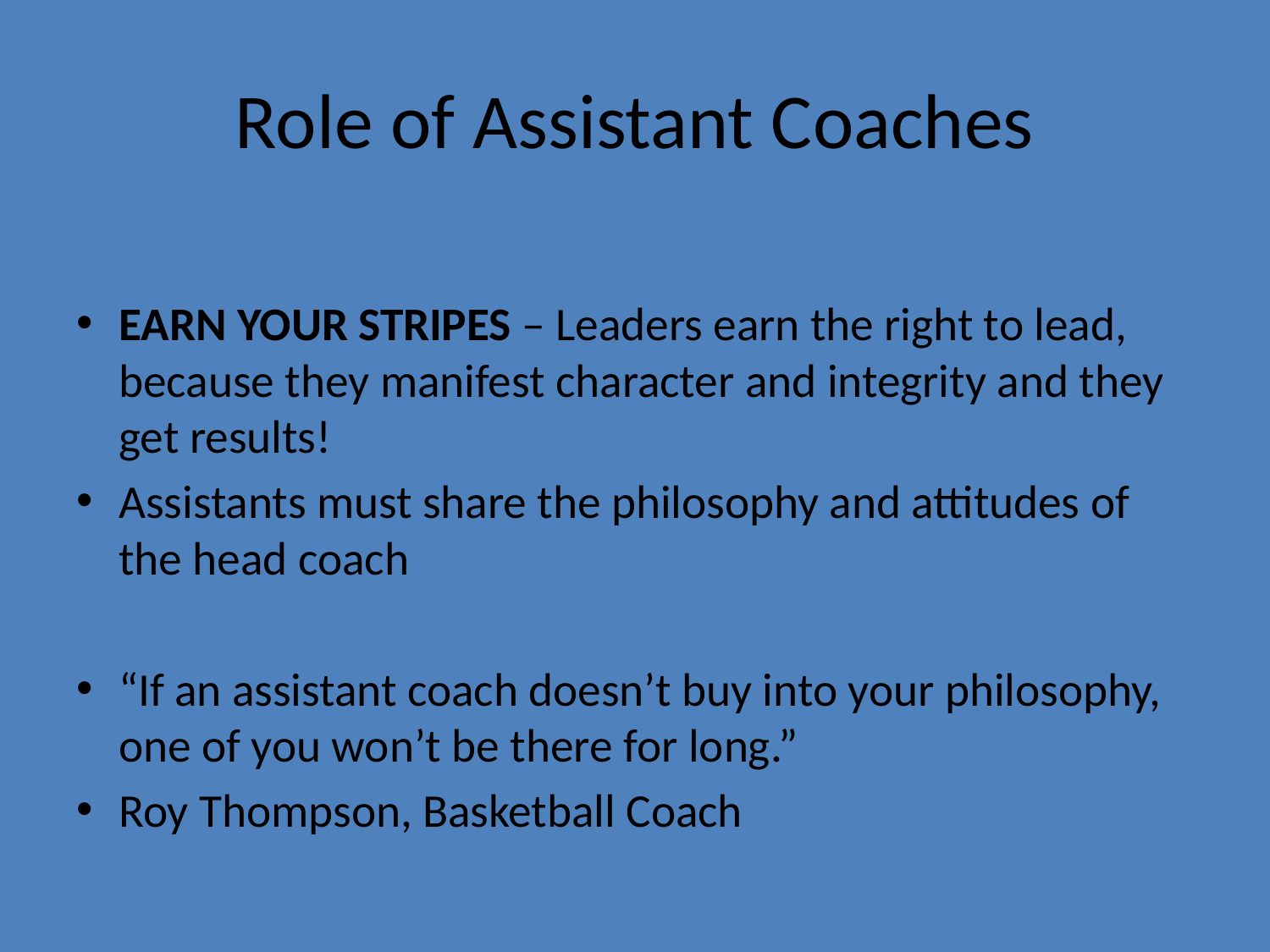

# Role of Assistant Coaches

EARN YOUR STRIPES – Leaders earn the right to lead, because they manifest character and integrity and they get results!
Assistants must share the philosophy and attitudes of the head coach

“If an assistant coach doesn’t buy into your philosophy, one of you won’t be there for long.”
Roy Thompson, Basketball Coach